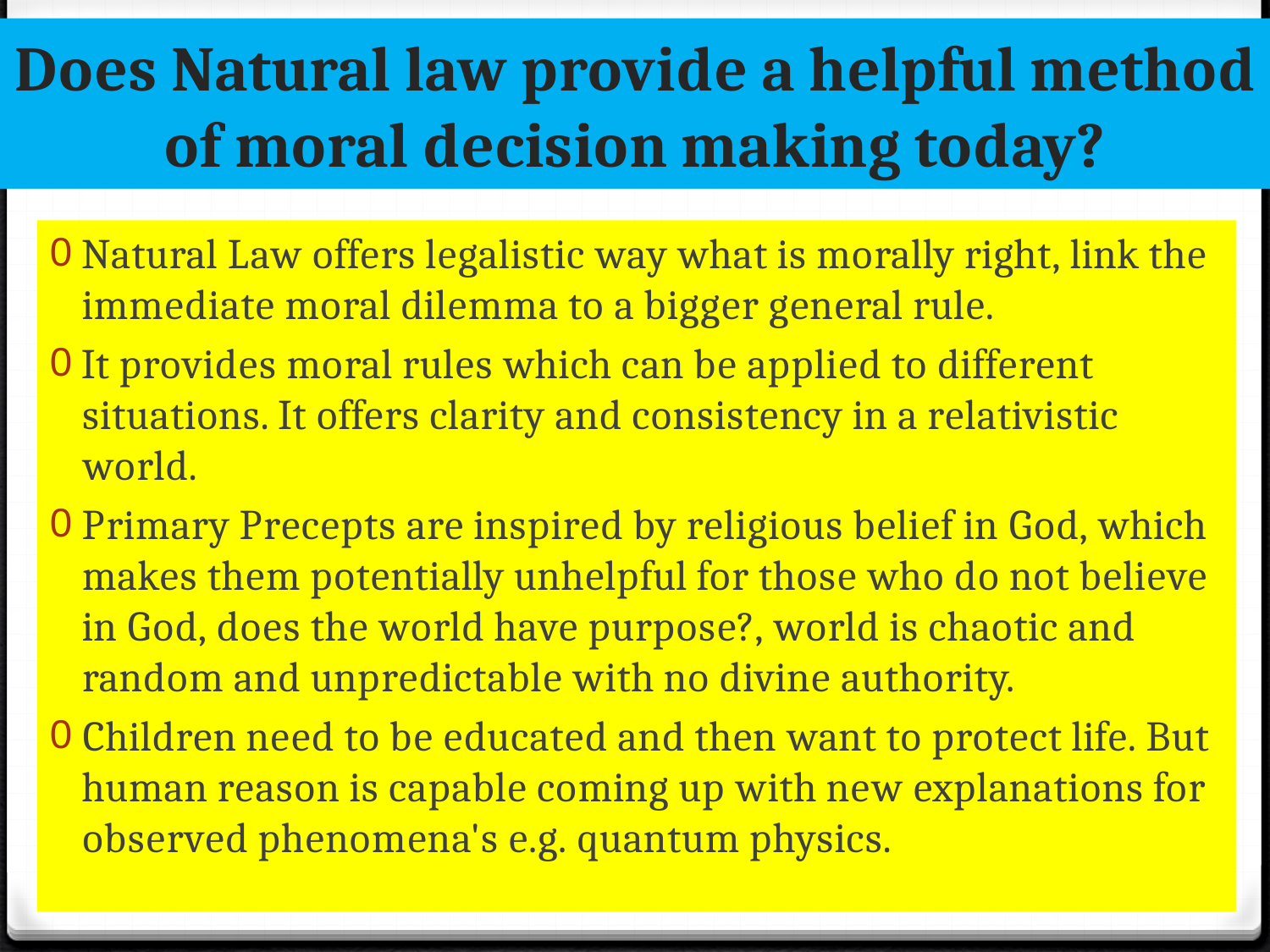

# Does Natural law provide a helpful method of moral decision making today?
Natural Law offers legalistic way what is morally right, link the immediate moral dilemma to a bigger general rule.
It provides moral rules which can be applied to different situations. It offers clarity and consistency in a relativistic world.
Primary Precepts are inspired by religious belief in God, which makes them potentially unhelpful for those who do not believe in God, does the world have purpose?, world is chaotic and random and unpredictable with no divine authority.
Children need to be educated and then want to protect life. But human reason is capable coming up with new explanations for observed phenomena's e.g. quantum physics.